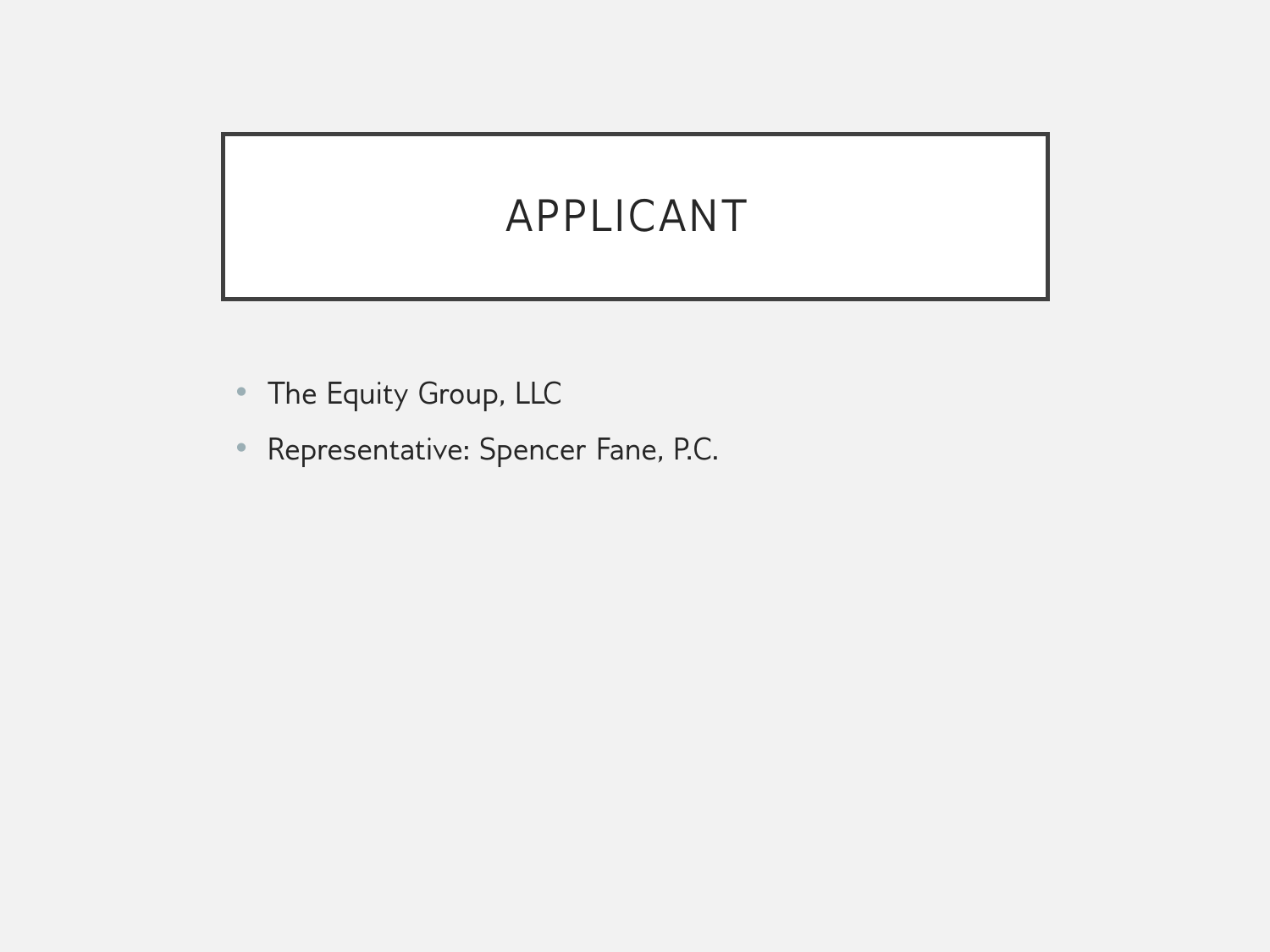

# Applicant
The Equity Group, LLC
Representative: Spencer Fane, P.C.